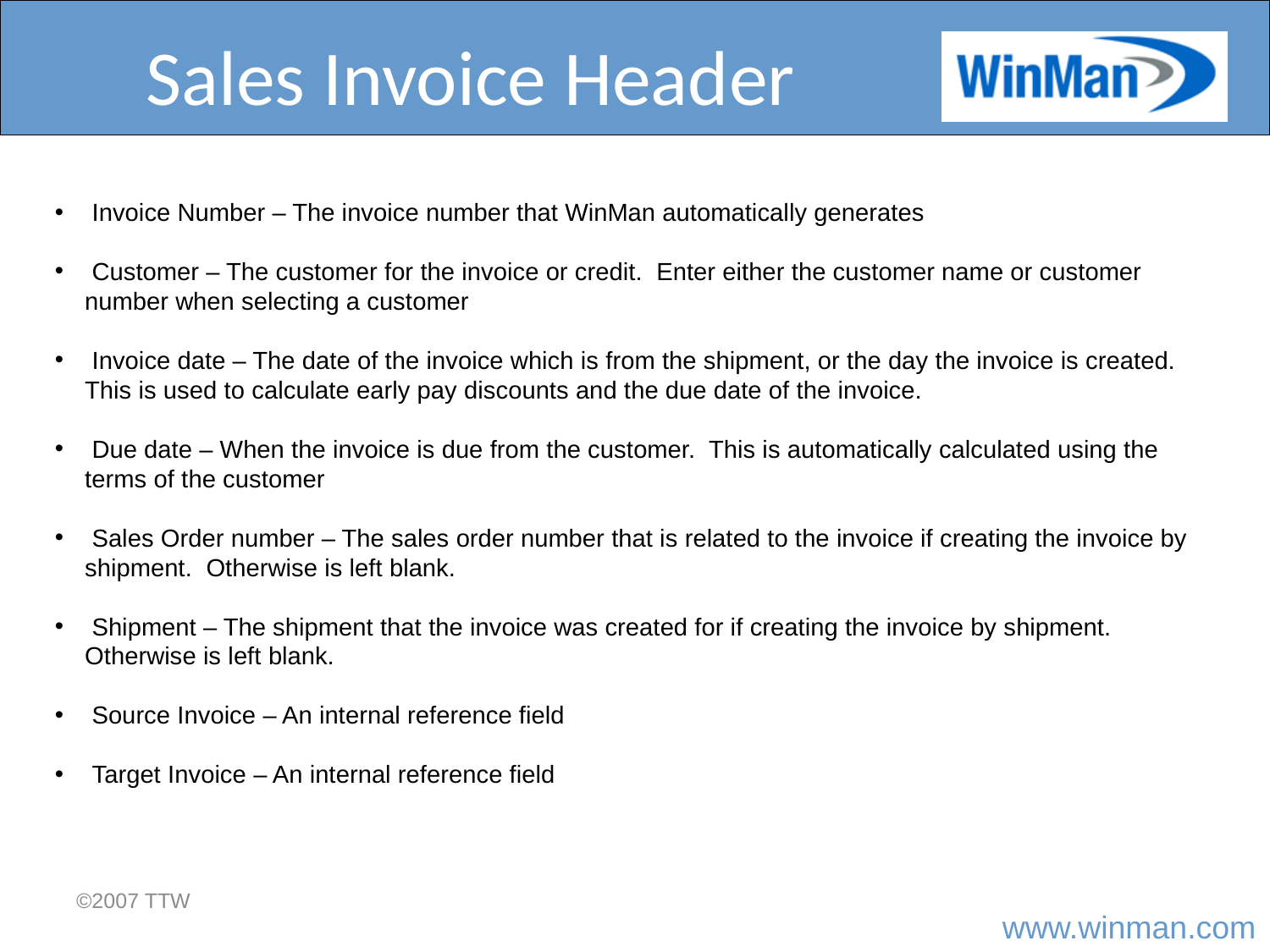

# Sales Invoice Header
 Invoice Number – The invoice number that WinMan automatically generates

 Customer – The customer for the invoice or credit.  Enter either the customer name or customer number when selecting a customer

 Invoice date – The date of the invoice which is from the shipment, or the day the invoice is created.  This is used to calculate early pay discounts and the due date of the invoice.

 Due date – When the invoice is due from the customer.  This is automatically calculated using the terms of the customer

 Sales Order number – The sales order number that is related to the invoice if creating the invoice by shipment.  Otherwise is left blank.

 Shipment – The shipment that the invoice was created for if creating the invoice by shipment.  Otherwise is left blank.

 Source Invoice – An internal reference field

 Target Invoice – An internal reference field
©2007 TTW